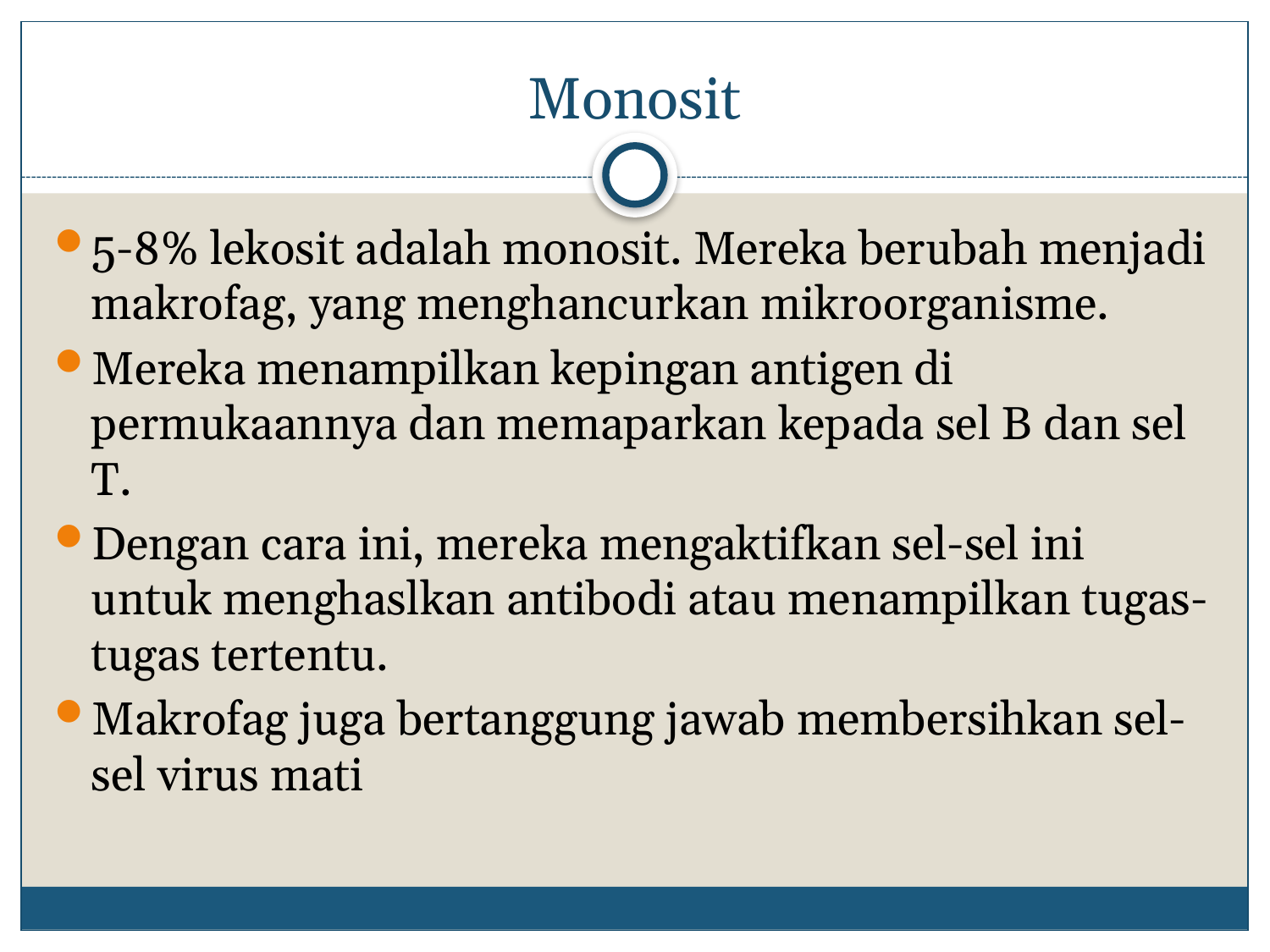

# Monosit
5-8% lekosit adalah monosit. Mereka berubah menjadi makrofag, yang menghancurkan mikroorganisme.
Mereka menampilkan kepingan antigen di permukaannya dan memaparkan kepada sel B dan sel T.
Dengan cara ini, mereka mengaktifkan sel-sel ini untuk menghaslkan antibodi atau menampilkan tugas-tugas tertentu.
Makrofag juga bertanggung jawab membersihkan sel-sel virus mati